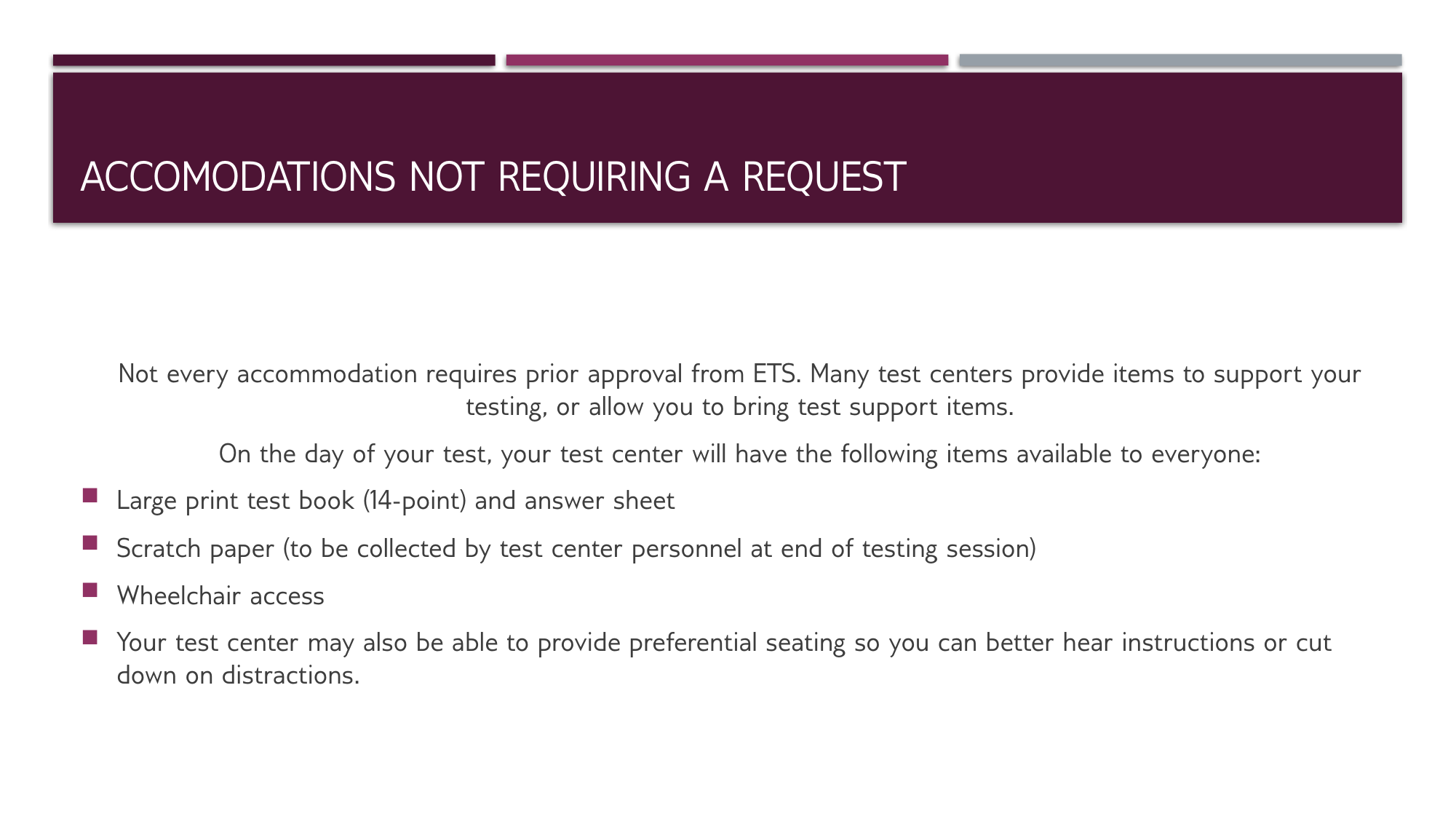

# Accomodations not requiring a Request
Not every accommodation requires prior approval from ETS. Many test centers provide items to support your testing, or allow you to bring test support items.
On the day of your test, your test center will have the following items available to everyone:
Large print test book (14-point) and answer sheet
Scratch paper (to be collected by test center personnel at end of testing session)
Wheelchair access
Your test center may also be able to provide preferential seating so you can better hear instructions or cut down on distractions.